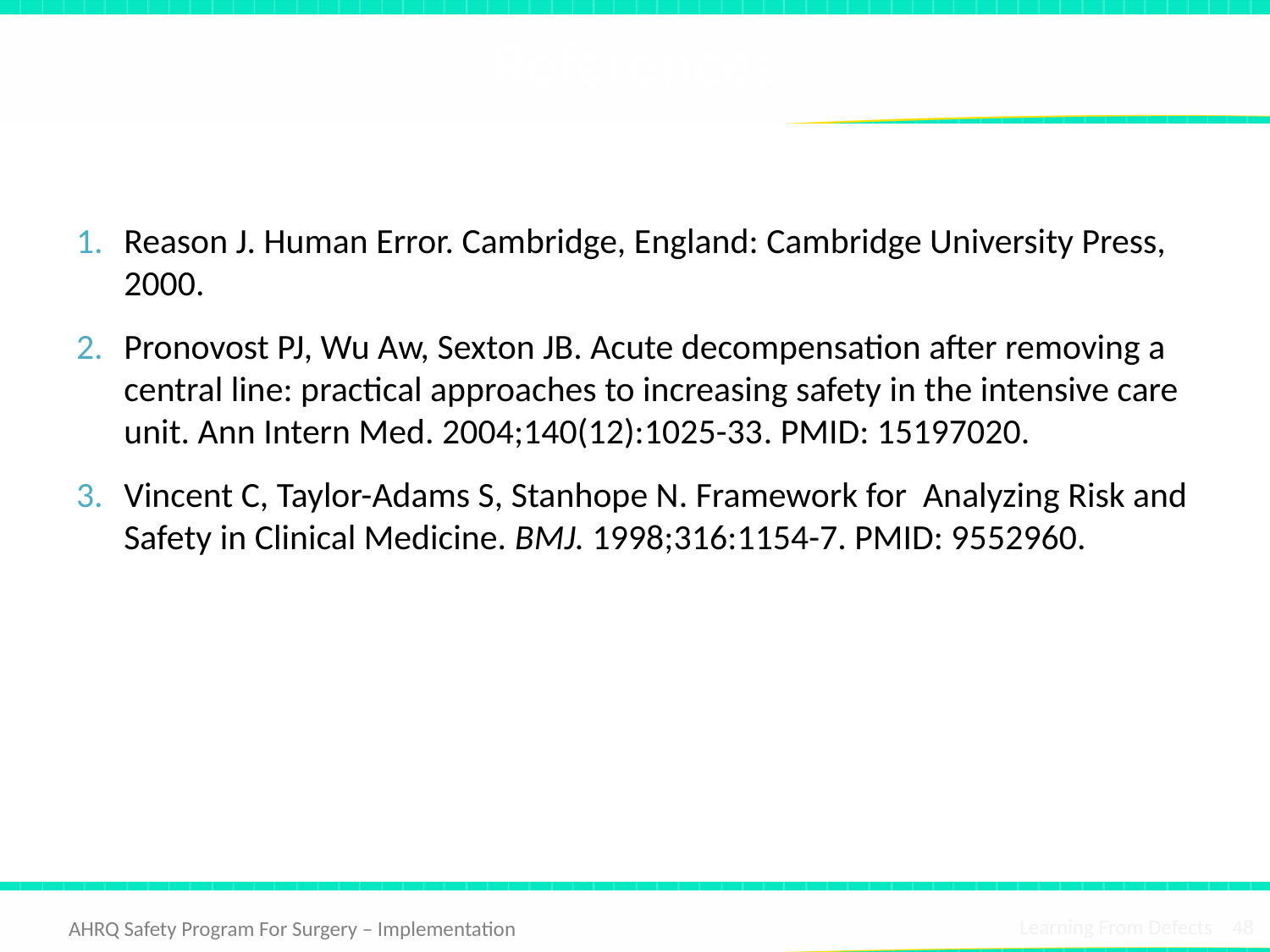

# References
Reason J. Human Error. Cambridge, England: Cambridge University Press, 2000.
Pronovost PJ, Wu Aw, Sexton JB. Acute decompensation after removing a central line: practical approaches to increasing safety in the intensive care unit. Ann Intern Med. 2004;140(12):1025-33. PMID: 15197020.
Vincent C, Taylor-Adams S, Stanhope N. Framework for  Analyzing Risk and Safety in Clinical Medicine. BMJ. 1998;316:1154-7. PMID: 9552960.
Learning From Defects    48